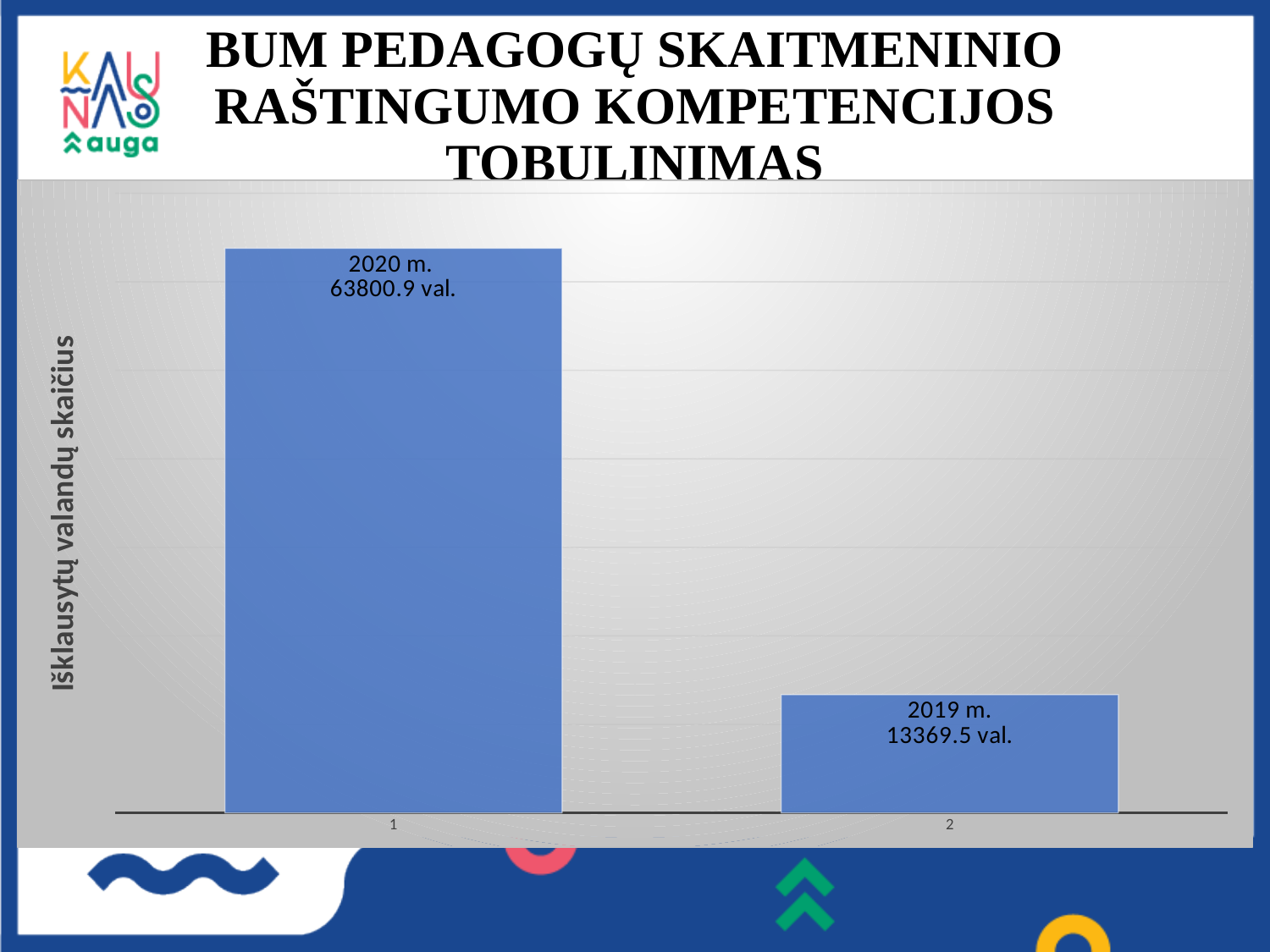

# BUM PEDAGOGŲ SKAITMENINIO RAŠTINGUMO KOMPETENCIJOS TOBULINIMAS

### Chart

| Category |  |
|---|---|